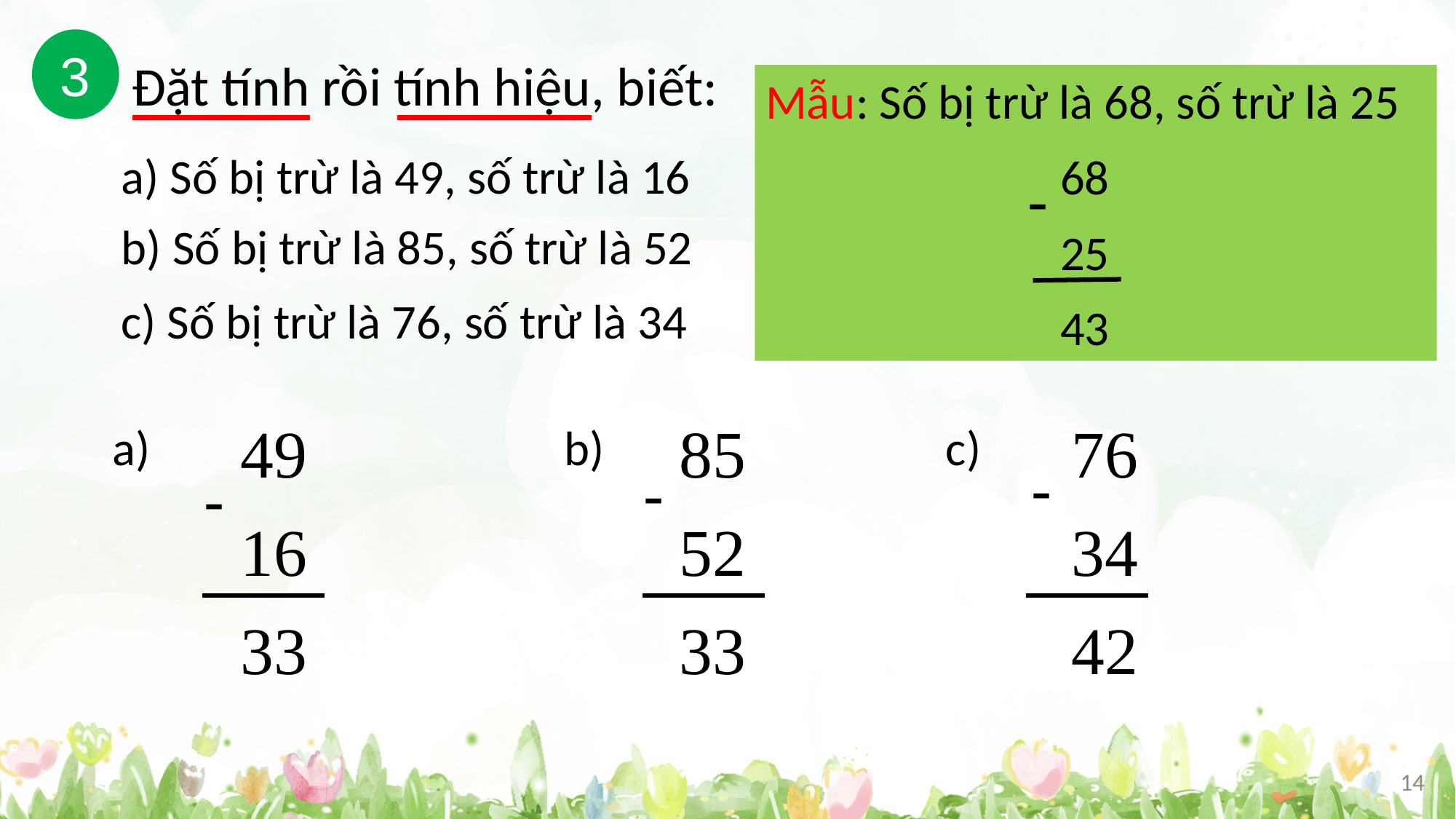

3
Đặt tính rồi tính hiệu, biết:
Mẫu: Số bị trừ là 68, số trừ là 25
                           68
                           25
                           43
a) Số bị trừ là 49, số trừ là 16
-
b) Số bị trừ là 85, số trừ là 52
c) Số bị trừ là 76, số trừ là 34
49
16
33
76
34
42
85
52
33
c)
a)
b)
-
-
-
14